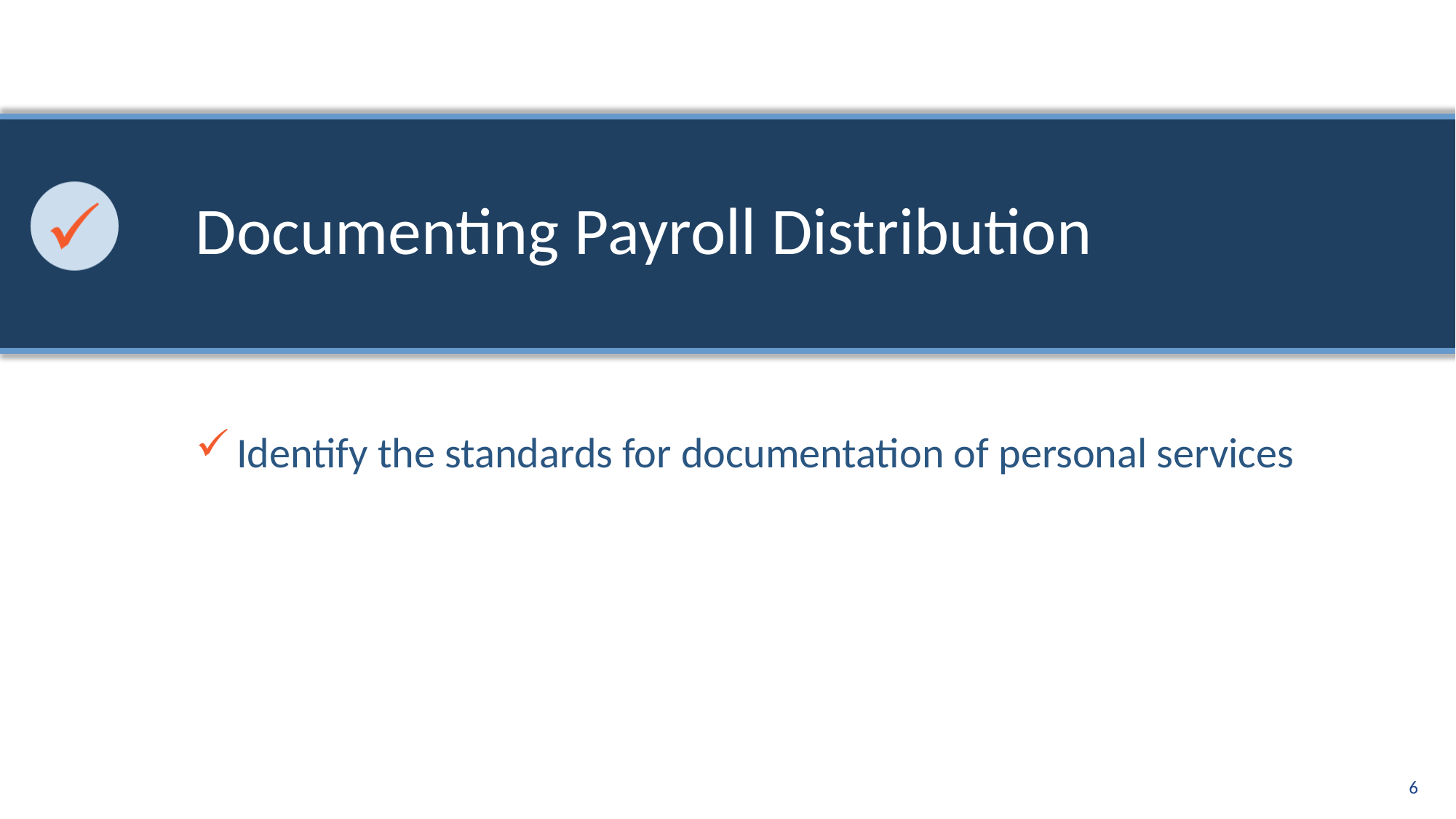

# Documenting Payroll Distribution
Identify the standards for documentation of personal services
6